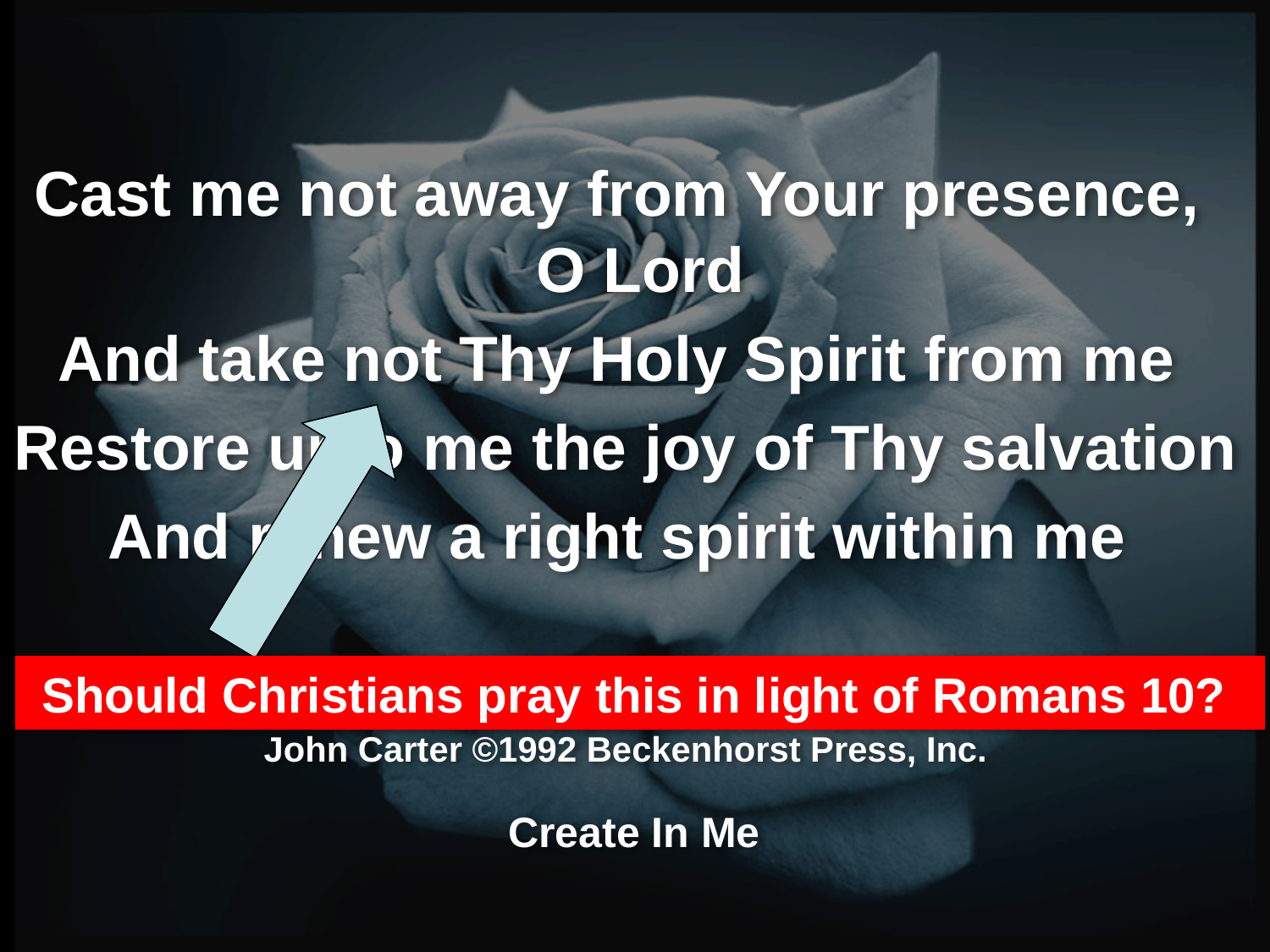

Cast me not away from Your presence,
O Lord
And take not Thy Holy Spirit from me
Restore unto me the joy of Thy salvation
And renew a right spirit within me

John Carter ©1992 Beckenhorst Press, Inc.

Should Christians pray this in light of Romans 10?
# Create In Me